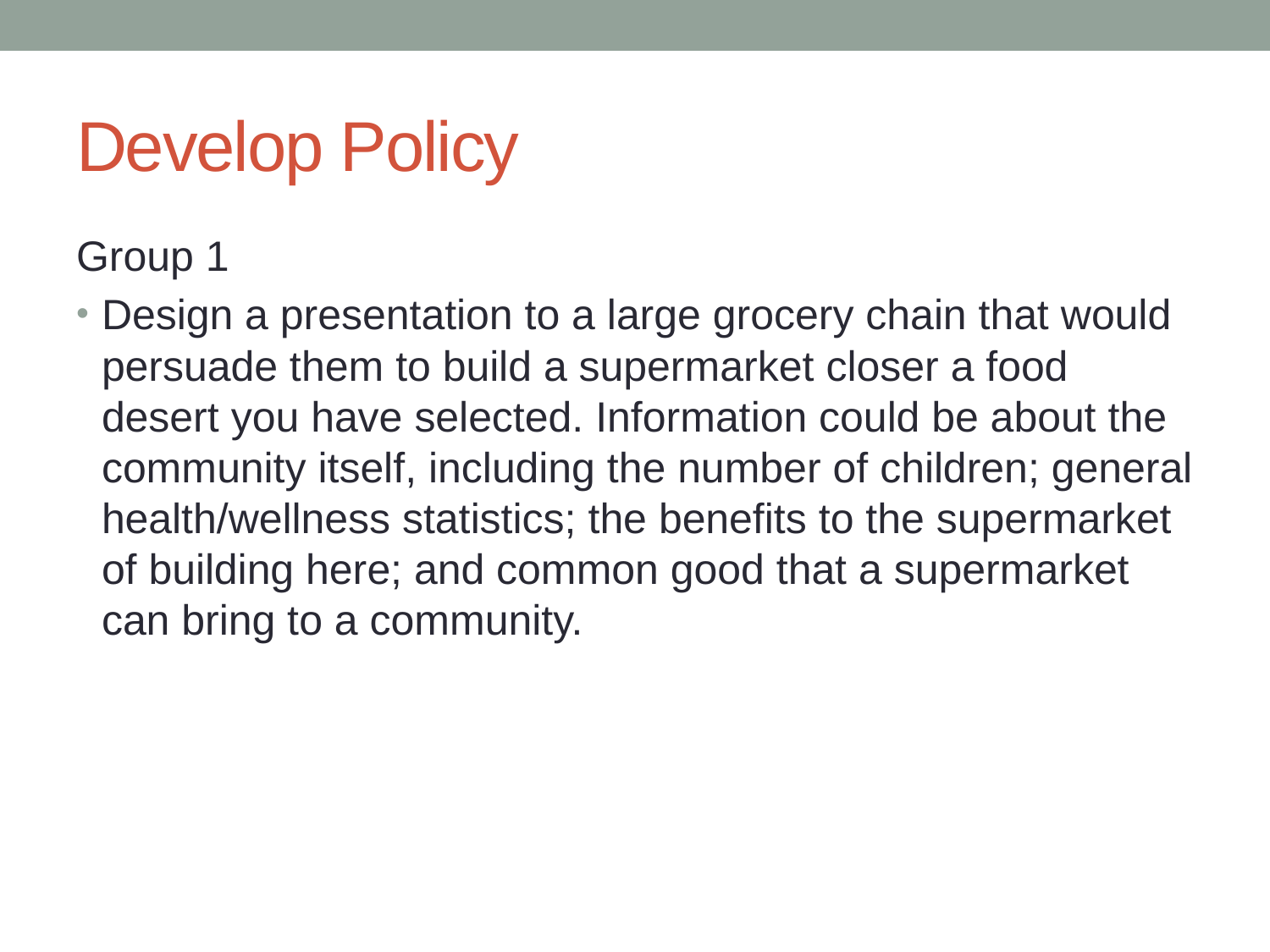

# Develop Policy
Group 1
Design a presentation to a large grocery chain that would persuade them to build a supermarket closer a food desert you have selected. Information could be about the community itself, including the number of children; general health/wellness statistics; the benefits to the supermarket of building here; and common good that a supermarket can bring to a community.